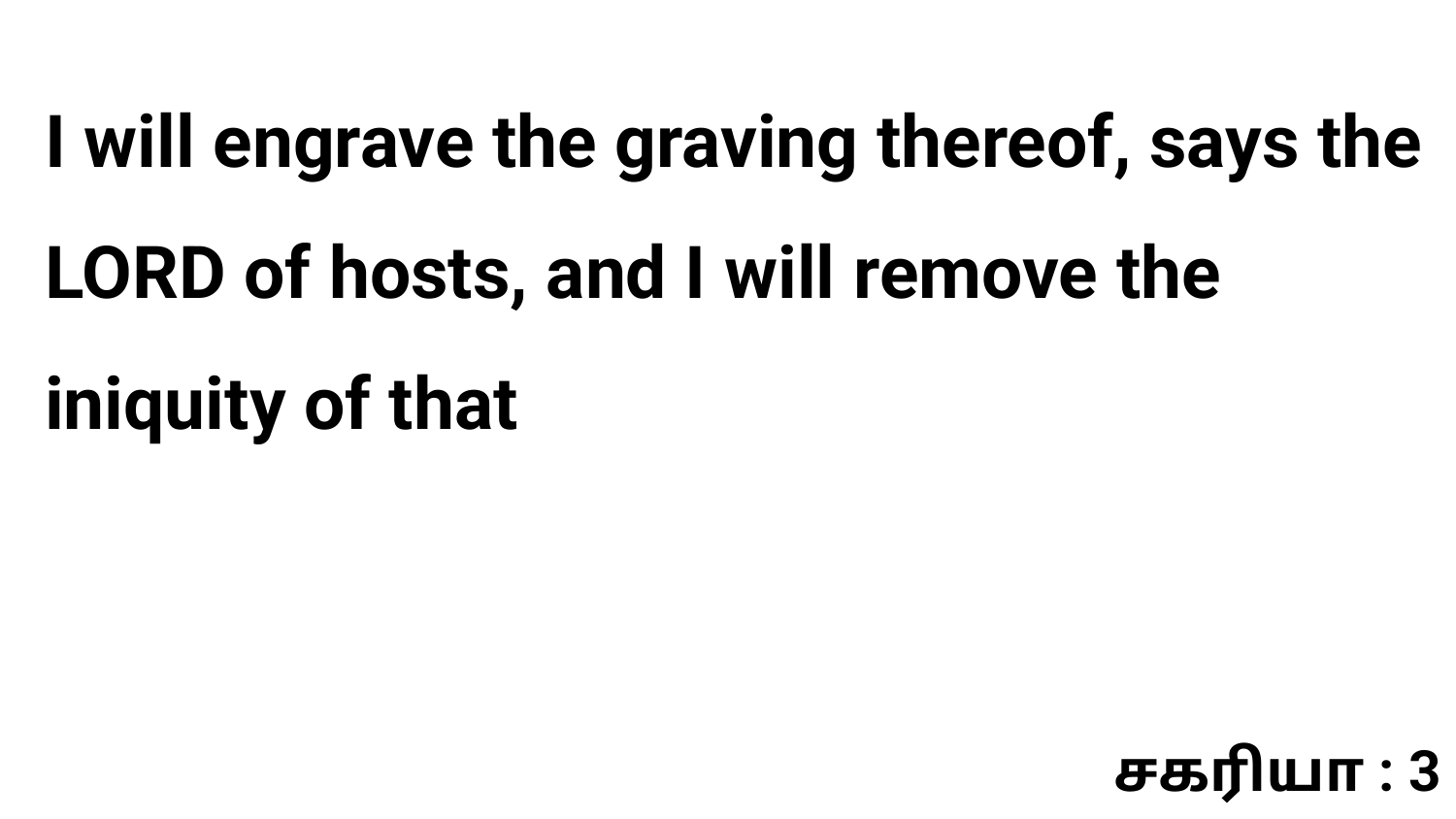

I will engrave the graving thereof, says the LORD of hosts, and I will remove the iniquity of that
சகரியா : 3